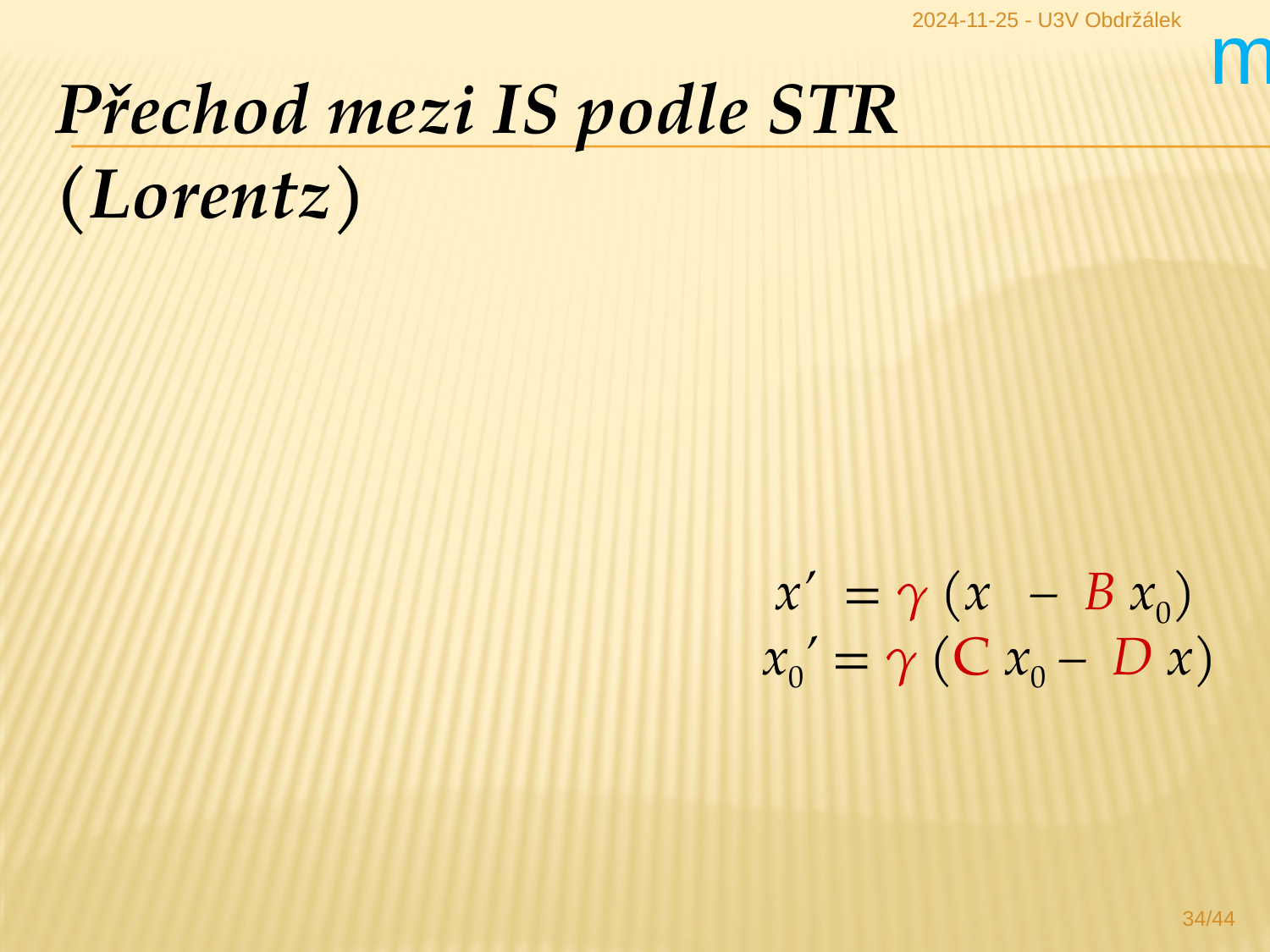

2024-11-25 - U3V Obdržálek
m

Přechod mezi IS podle STR (Lorentz)
						 x’  = γ (x   –  B x0)
					x0’ = γ (C x0 –  D x)
34/44